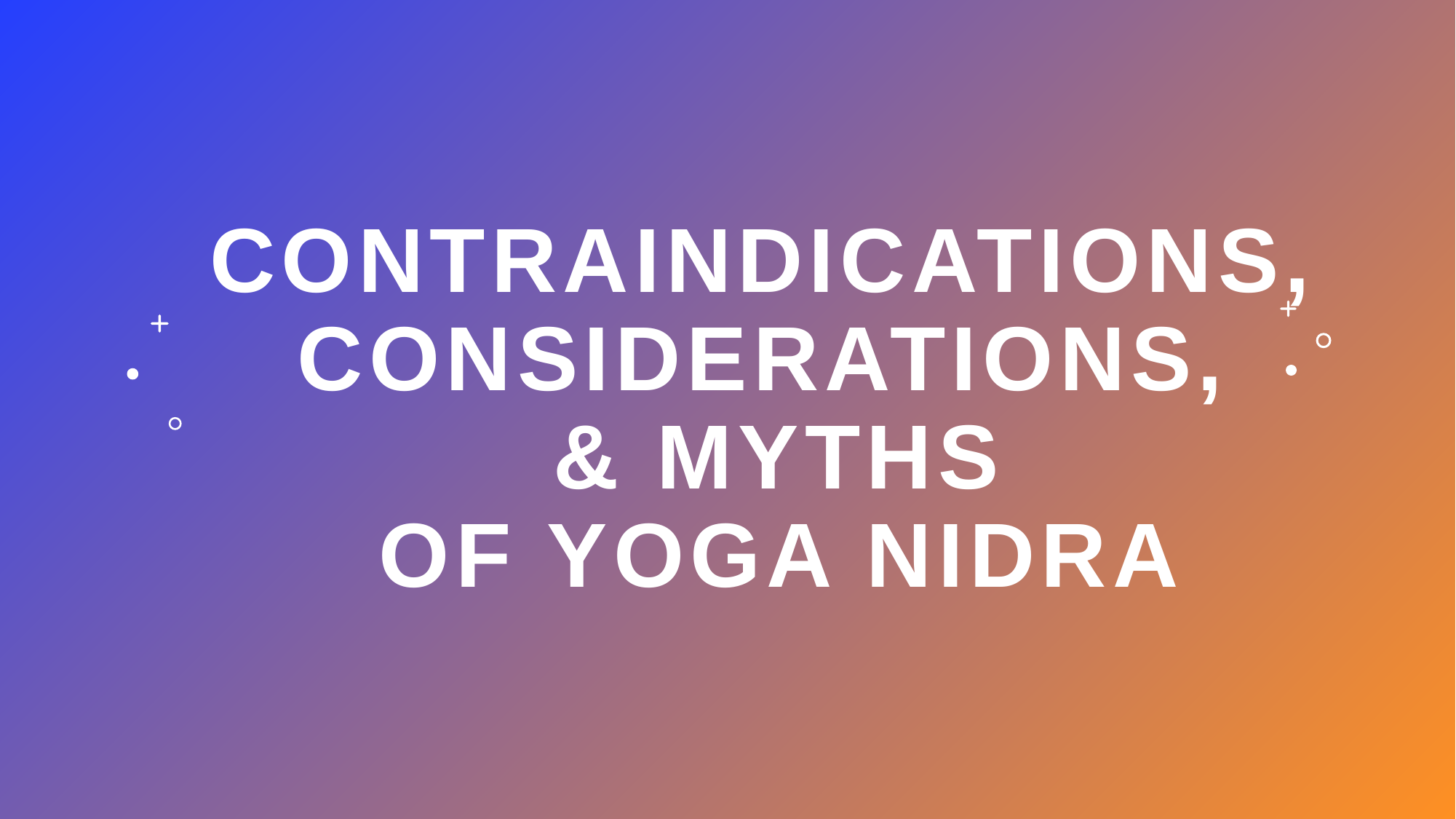

# Contraindications, considerations, & myths of yoga nidra